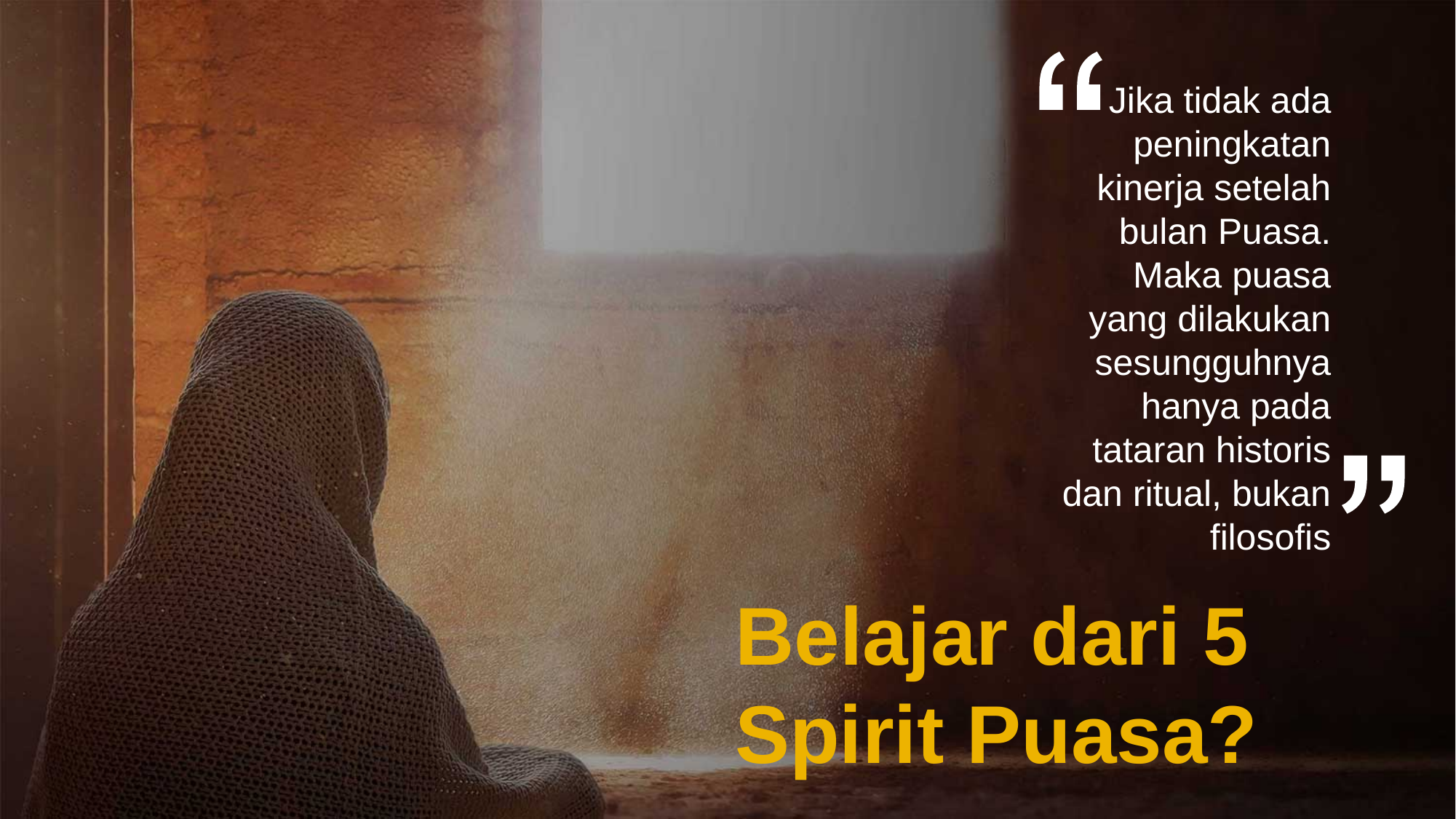

Jika tidak ada peningkatan kinerja setelah bulan Puasa. Maka puasa yang dilakukan sesungguhnya hanya pada tataran historis dan ritual, bukan filosofis

Belajar dari 5 Spirit Puasa?